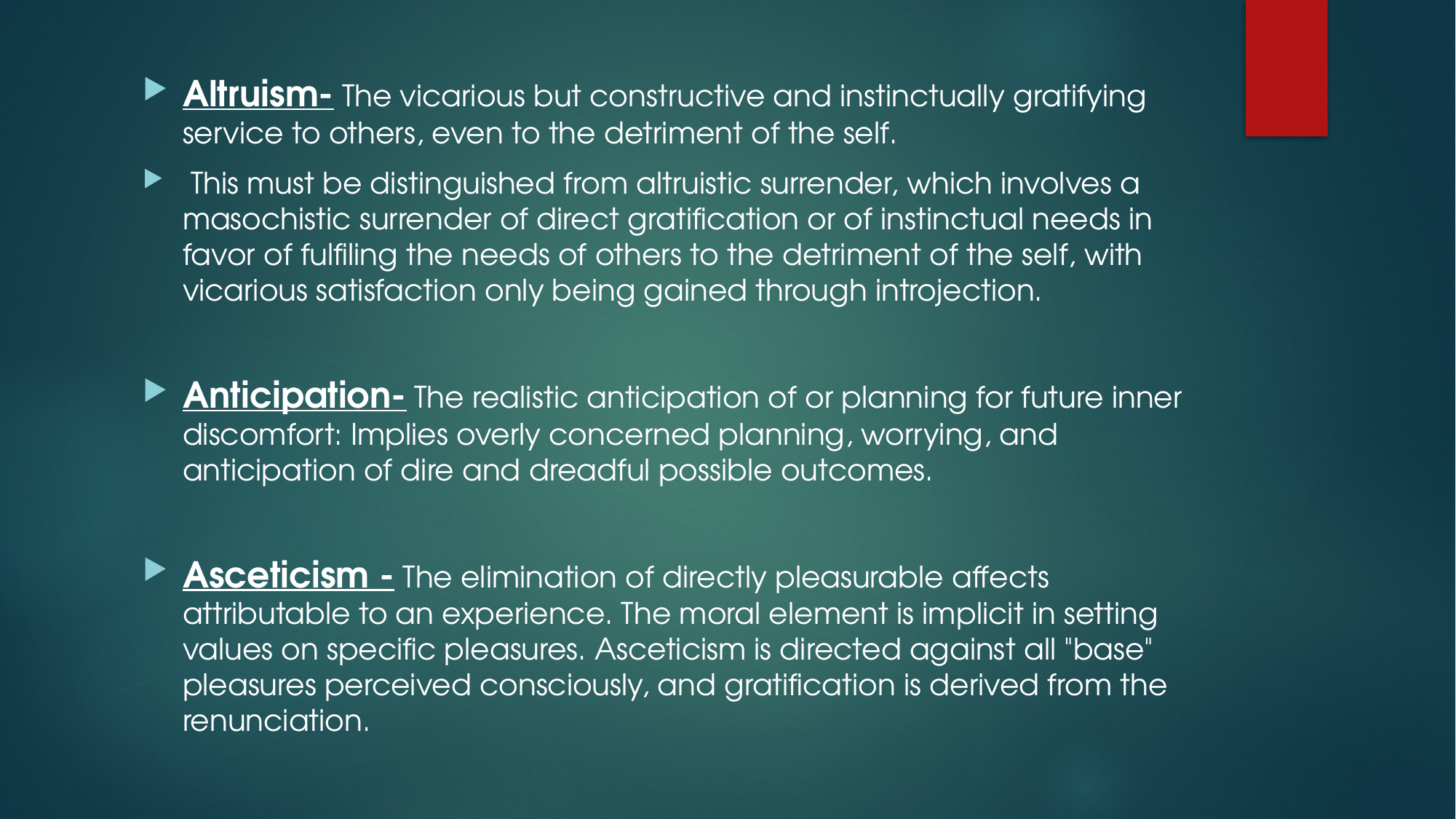

Altruism- The vicarious but constructive and instinctually gratifying service to others, even to the detriment of the self.
 This must be distinguished from altruistic surrender, which involves a masochistic surrender of direct gratification or of instinctual needs in favor of fulfiling the needs of others to the detriment of the self, with vicarious satisfaction only being gained through introjection.

Anticipation- The realistic anticipation of or planning for future inner discomfort: Implies overly concerned planning, worrying, and anticipation of dire and dreadful possible outcomes.

Asceticism - The elimination of directly pleasurable affects attributable to an experience. The moral element is implicit in setting values on specific pleasures. Asceticism is directed against all "base" pleasures perceived consciously, and gratification is derived from the renunciation.